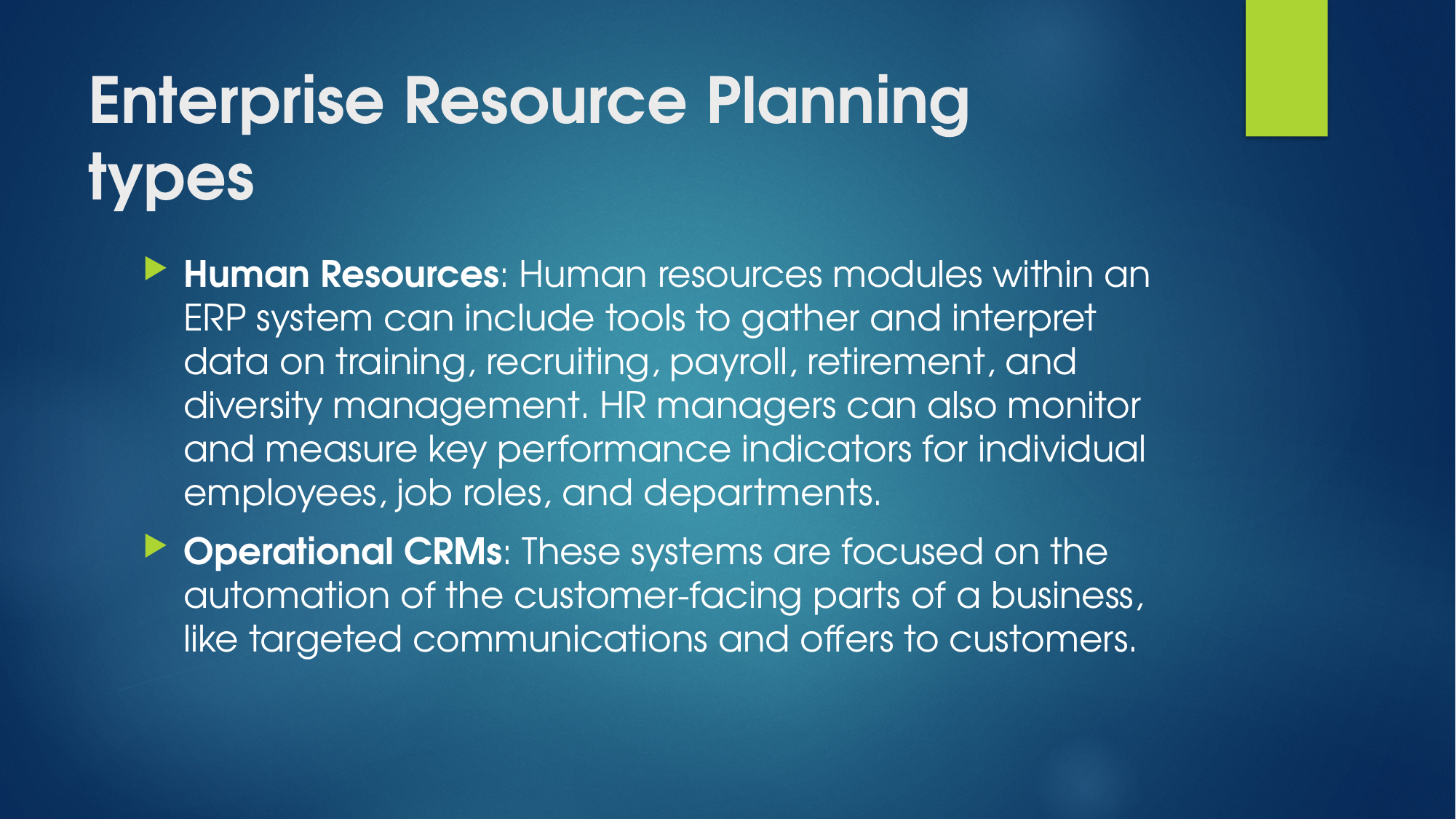

# Enterprise Resource Planning   types
Human Resources: Human resources modules within an ERP system can include tools to gather and interpret data on training, recruiting, payroll, retirement, and diversity management. HR managers can also monitor and measure key performance indicators for individual employees, job roles, and departments.
Operational CRMs: These systems are focused on the automation of the customer-facing parts of a business, like targeted communications and offers to customers.